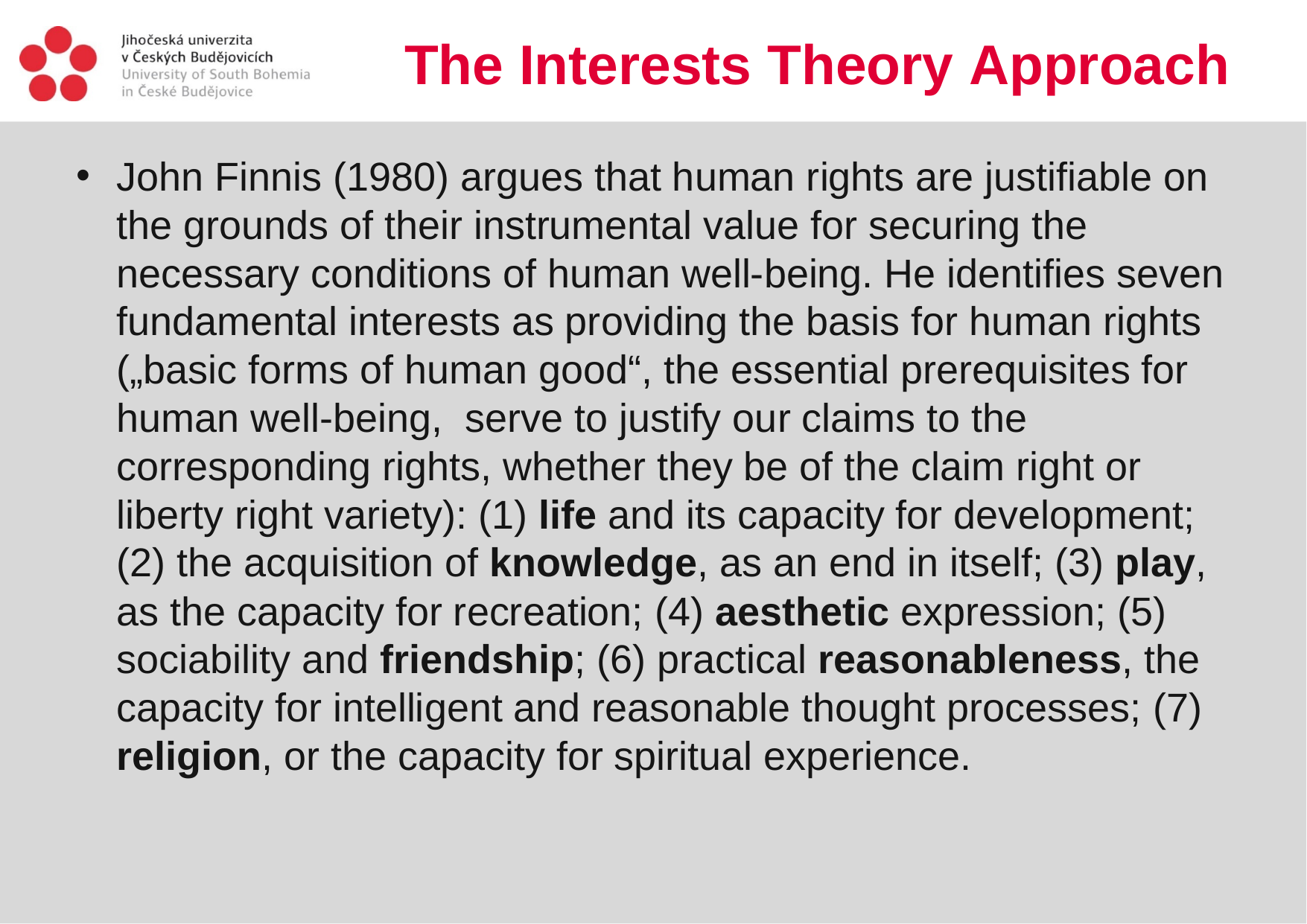

# The Interests Theory Approach
John Finnis (1980) argues that human rights are justifiable on the grounds of their instrumental value for securing the necessary conditions of human well-being. He identifies seven fundamental interests as providing the basis for human rights („basic forms of human good“, the essential prerequisites for human well-being,  serve to justify our claims to the corresponding rights, whether they be of the claim right or liberty right variety): (1) life and its capacity for development; (2) the acquisition of knowledge, as an end in itself; (3) play, as the capacity for recreation; (4) aesthetic expression; (5) sociability and friendship; (6) practical reasonableness, the capacity for intelligent and reasonable thought processes; (7) religion, or the capacity for spiritual experience.